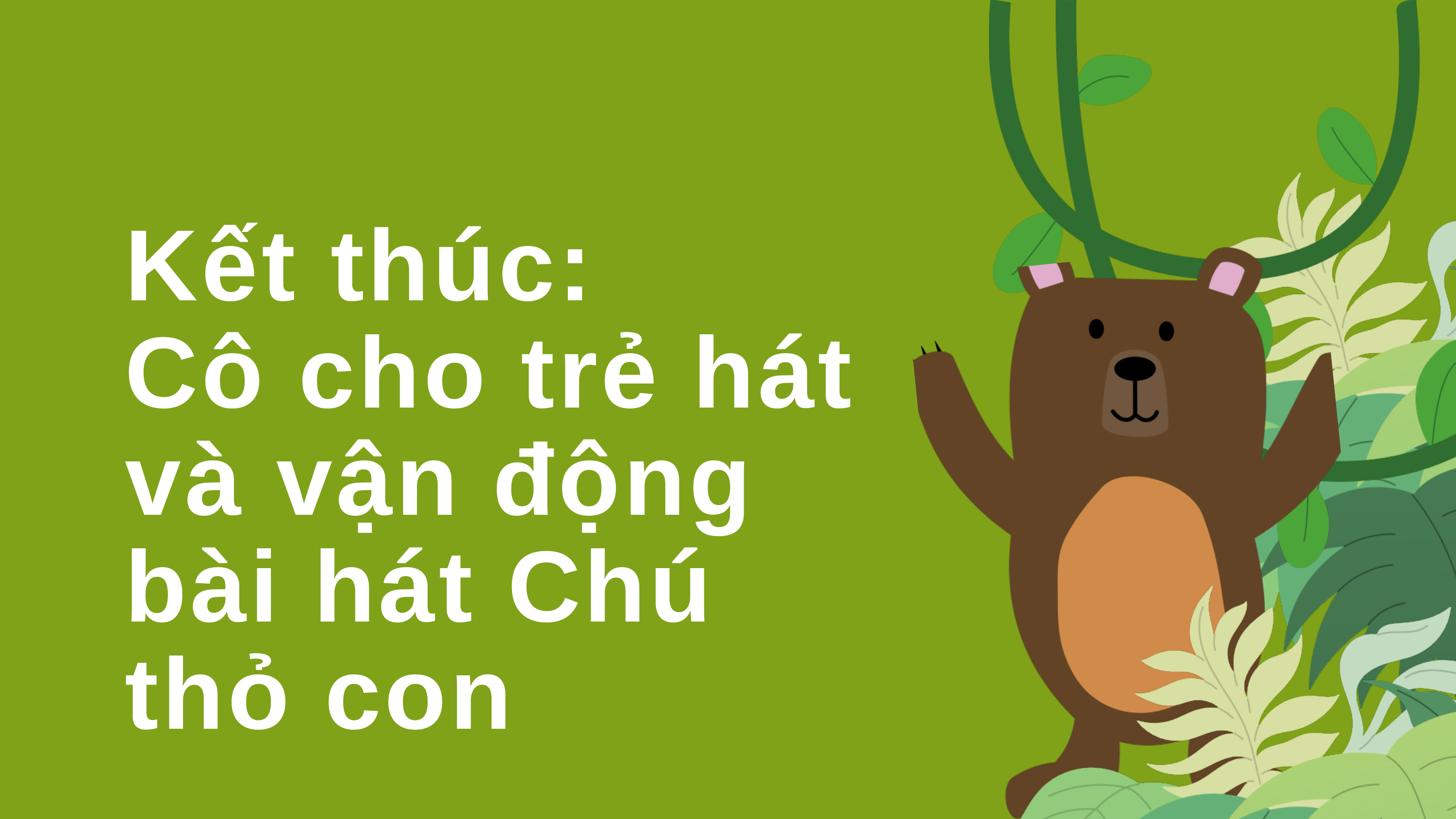

Kết thúc:
Cô cho trẻ hát và vận động bài hát Chú thỏ con